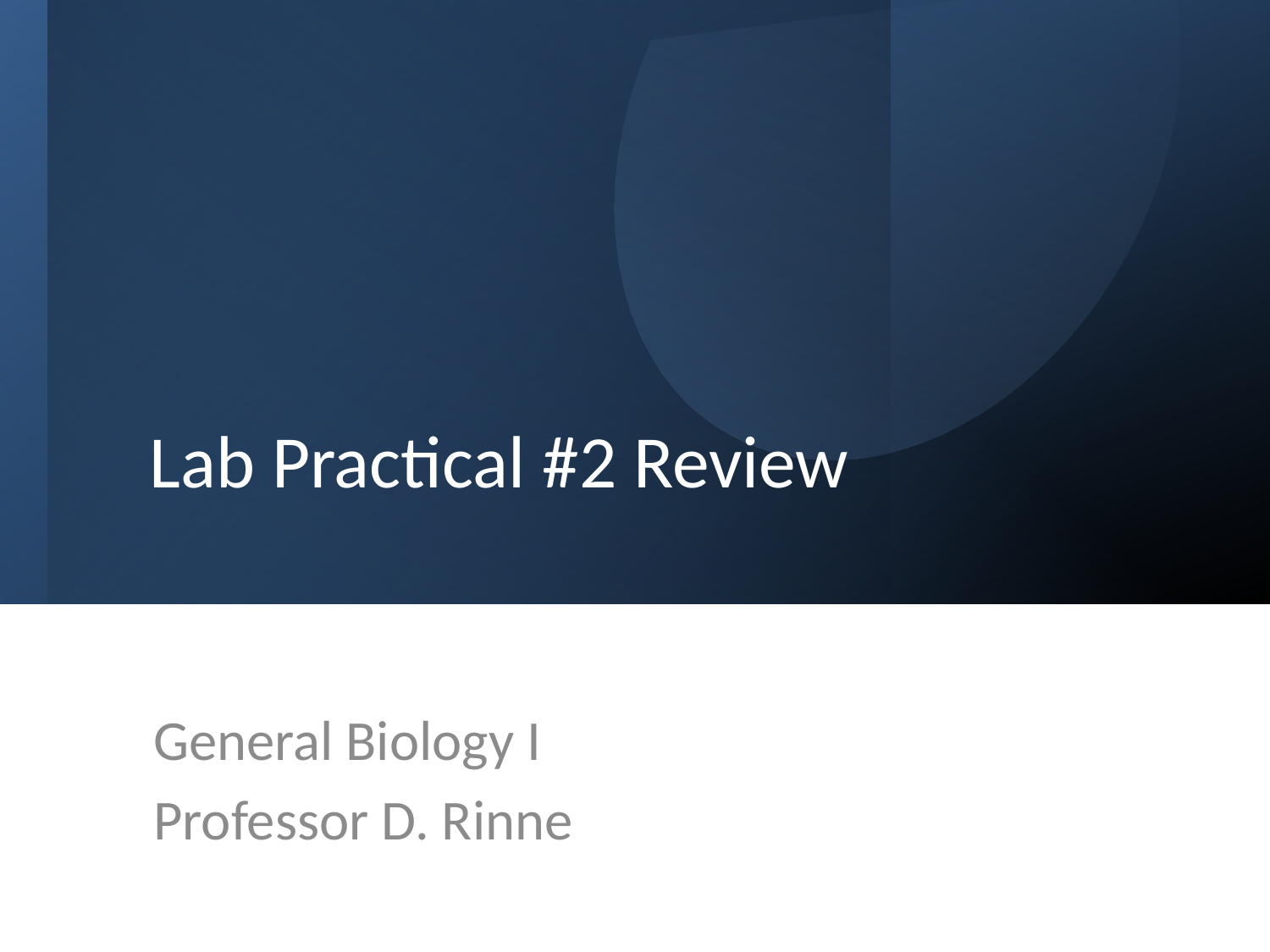

# Lab Practical #2 Review
General Biology I
Professor D. Rinne